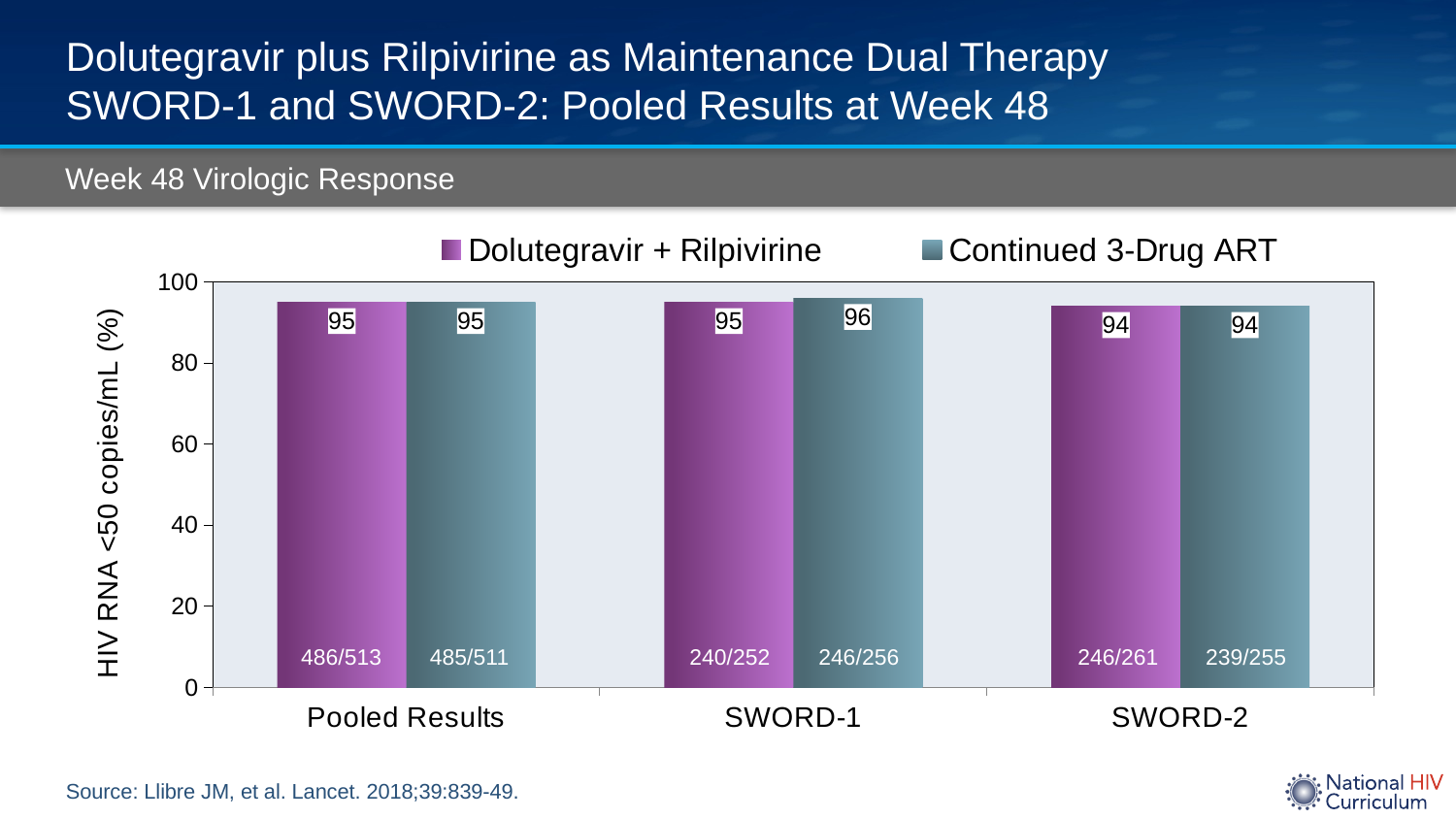

# Dolutegravir plus Rilpivirine as Maintenance Dual Therapy SWORD-1 and SWORD-2: Pooled Results at Week 48
Week 48 Virologic Response

### Chart

| Category | Dolutegravir + Rilpivirine | Continued 3-Drug ART |
|---|---|---|
| Pooled Results | 95.0 | 95.0 |
| SWORD-1 | 95.0 | 96.0 |
| SWORD-2 | 94.0 | 94.0 |
486/513
485/511
240/252
246/256
246/261
239/255
Source: Llibre JM, et al. Lancet. 2018;39:839-49.